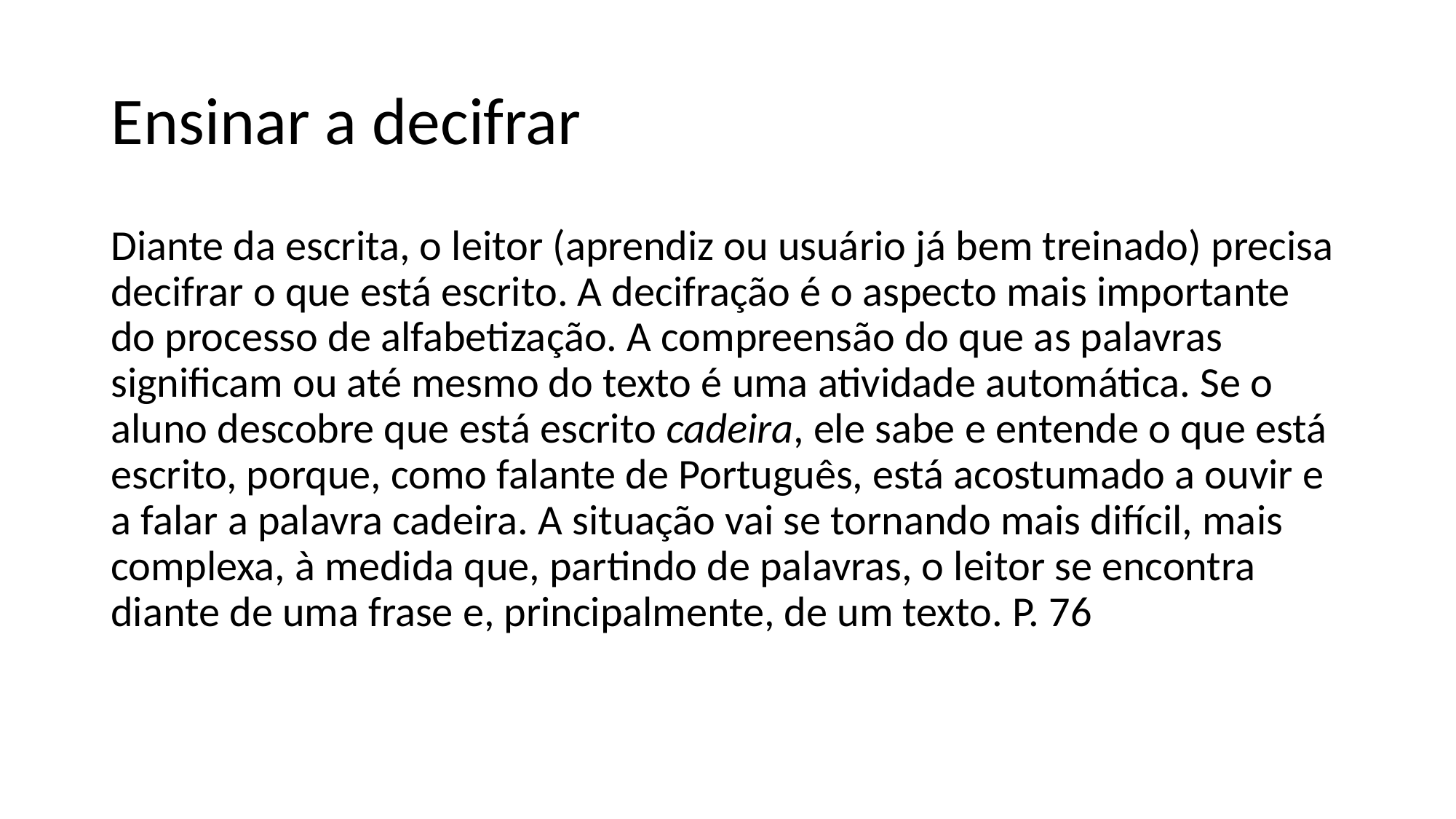

# Ensinar a decifrar
Diante da escrita, o leitor (aprendiz ou usuário já bem treinado) precisa decifrar o que está escrito. A decifração é o aspecto mais importante do processo de alfabetização. A compreensão do que as palavras significam ou até mesmo do texto é uma atividade automática. Se o aluno descobre que está escrito cadeira, ele sabe e entende o que está escrito, porque, como falante de Português, está acostumado a ouvir e a falar a palavra cadeira. A situação vai se tornando mais difícil, mais complexa, à medida que, partindo de palavras, o leitor se encontra diante de uma frase e, principalmente, de um texto. P. 76